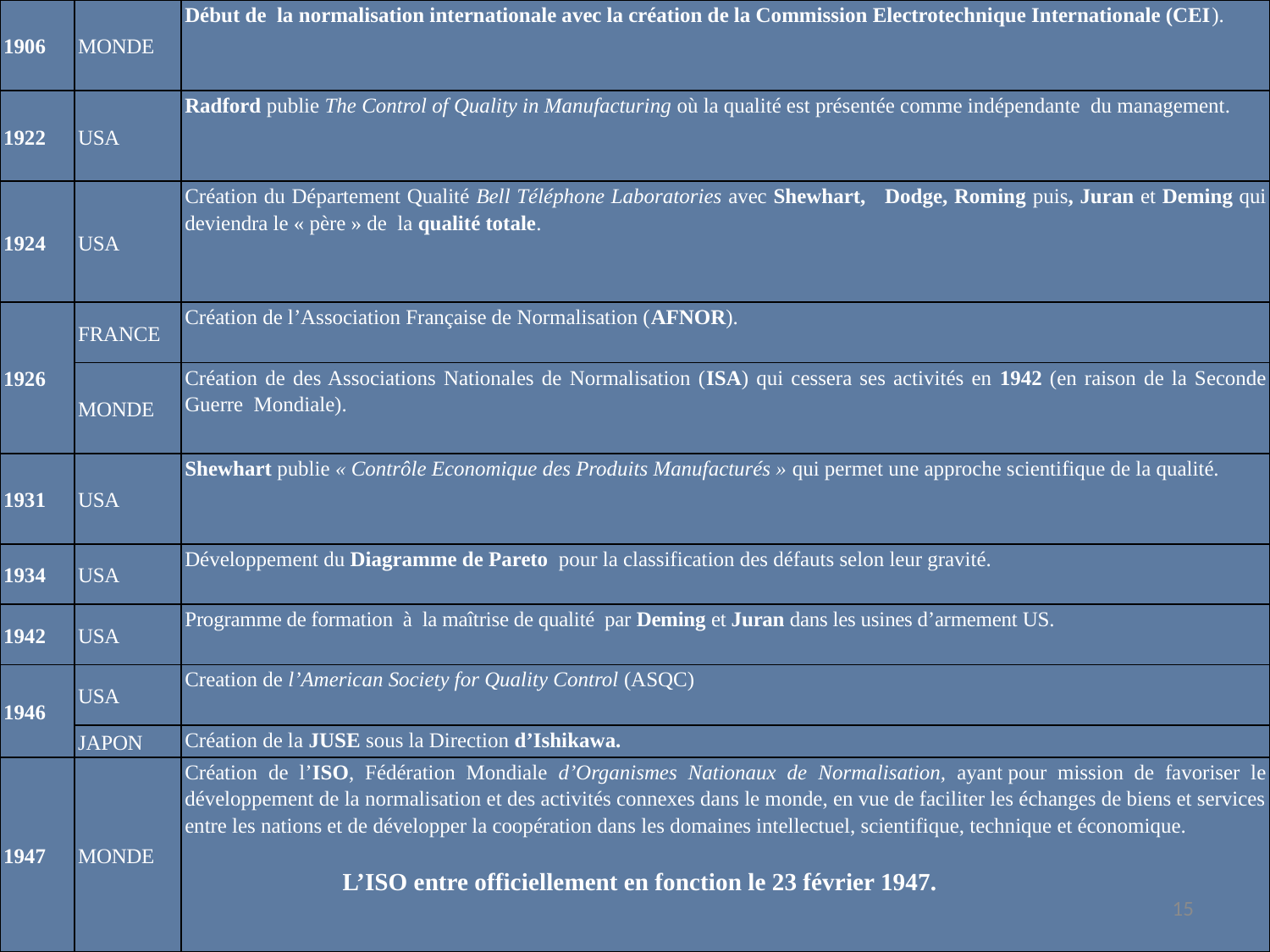

| 1906 | MONDE | Début de la normalisation internationale avec la création de la Commission Electrotechnique Internationale (CEI). |
| --- | --- | --- |
| 1922 | USA | Radford publie The Control of Quality in Manufacturing où la qualité est présentée comme indépendante du management. |
| 1924 | USA | Création du Département Qualité Bell Téléphone Laboratories avec Shewhart, Dodge, Roming puis, Juran et Deming qui deviendra le « père » de la qualité totale. |
| 1926 | FRANCE | Création de l’Association Française de Normalisation (AFNOR). |
|  | MONDE | Création de des Associations Nationales de Normalisation (ISA) qui cessera ses activités en 1942 (en raison de la Seconde Guerre Mondiale). |
| 1931 | USA | Shewhart publie « Contrôle Economique des Produits Manufacturés » qui permet une approche scientifique de la qualité. |
| 1934 | USA | Développement du Diagramme de Pareto pour la classification des défauts selon leur gravité. |
| 1942 | USA | Programme de formation à la maîtrise de qualité par Deming et Juran dans les usines d’armement US. |
| 1946 | USA | Creation de l’American Society for Quality Control (ASQC) |
|  | JAPON | Création de la JUSE sous la Direction d’Ishikawa. |
| 1947 | MONDE | Création de l’ISO, Fédération Mondiale d’Organismes Nationaux de Normalisation, ayant pour mission de favoriser le développement de la normalisation et des activités connexes dans le monde, en vue de faciliter les échanges de biens et services entre les nations et de développer la coopération dans les domaines intellectuel, scientifique, technique et économique. L’ISO entre officiellement en fonction le 23 février 1947. |
15